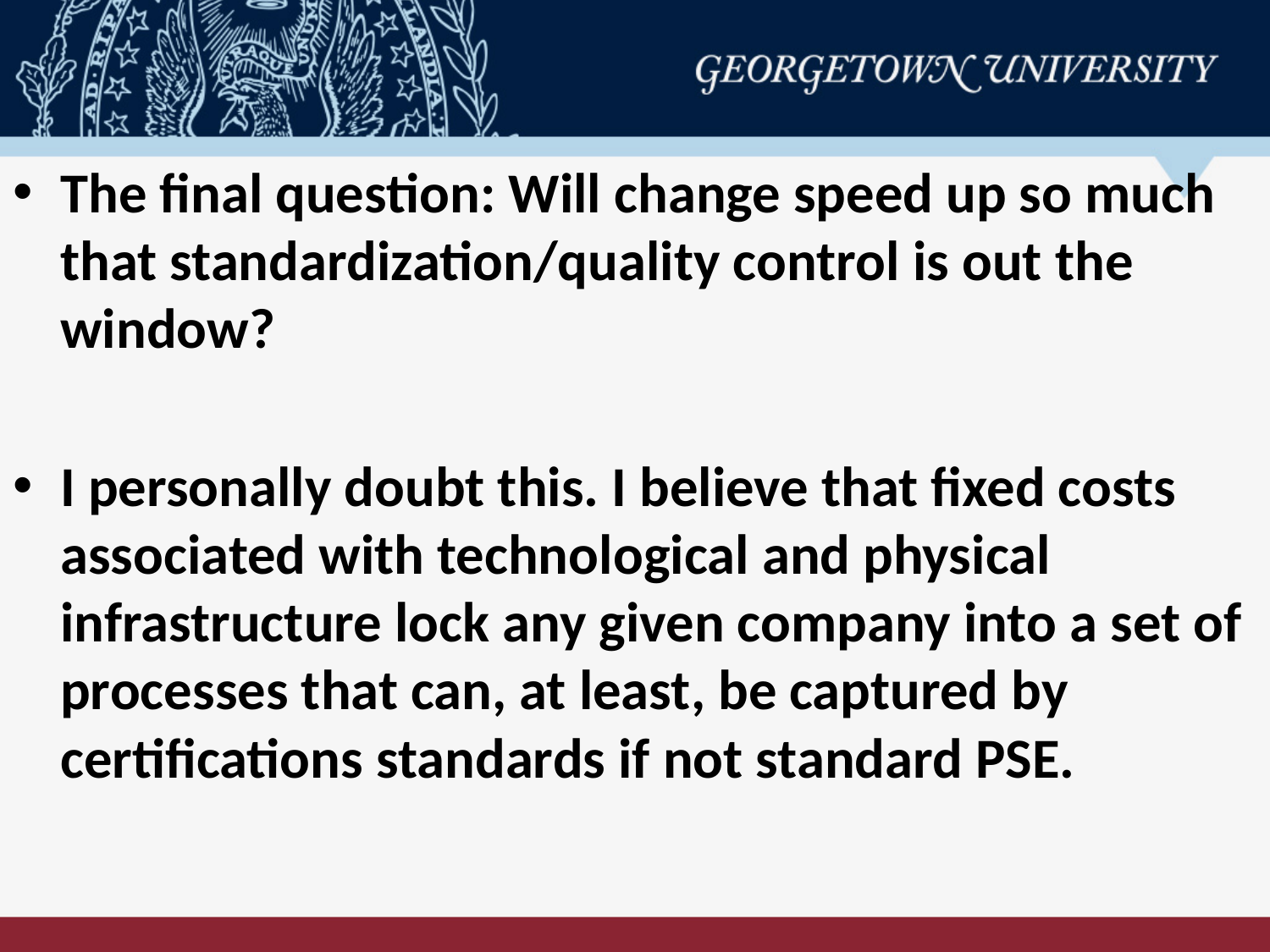

The final question: Will change speed up so much that standardization/quality control is out the window?

I personally doubt this. I believe that fixed costs associated with technological and physical infrastructure lock any given company into a set of processes that can, at least, be captured by certifications standards if not standard PSE.